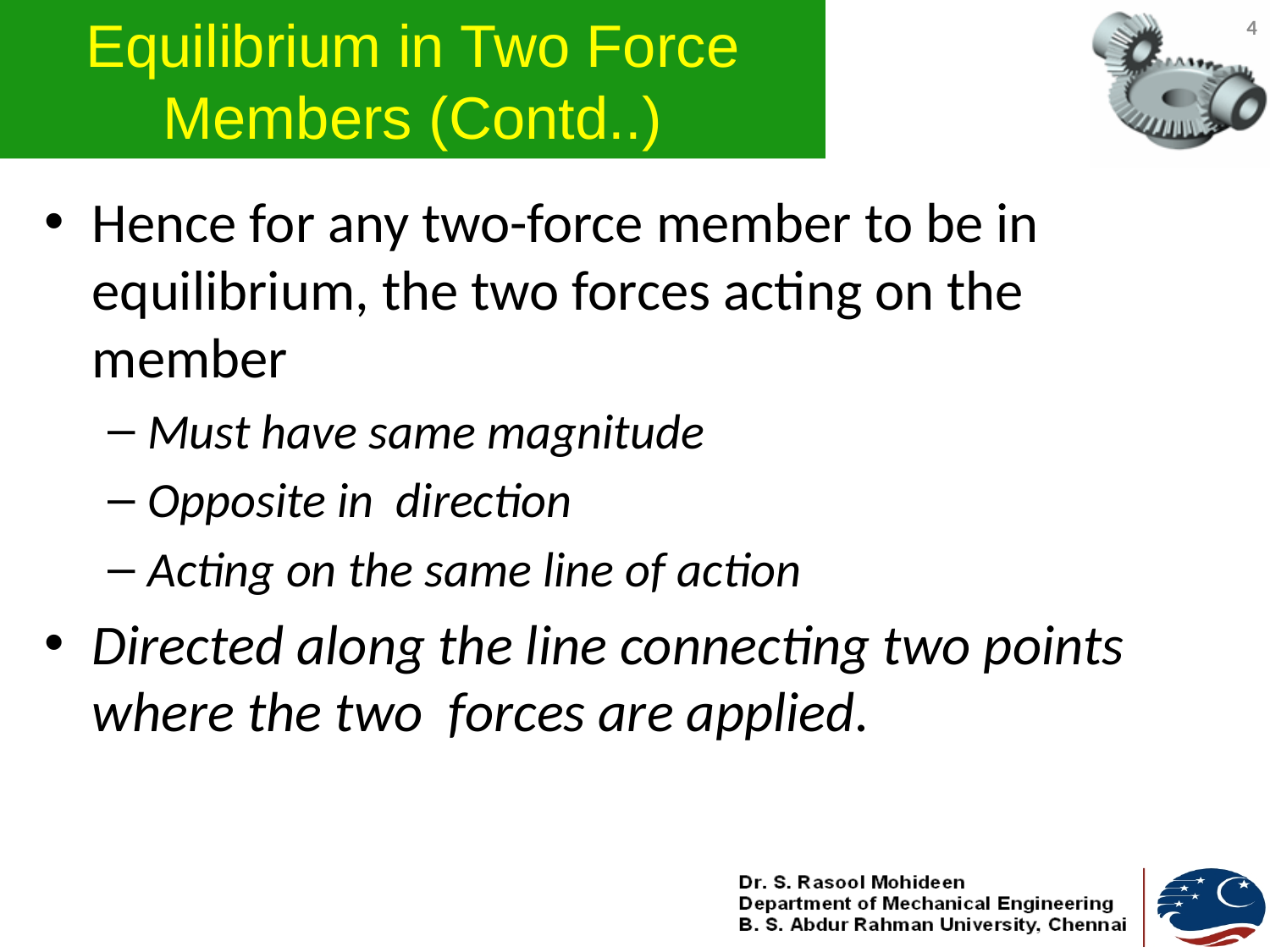

# Equilibrium in Two Force Members (Contd..)
4
Hence for any two-force member to be in equilibrium, the two forces acting on the member
Must have same magnitude
Opposite in  direction
Acting on the same line of action
Directed along the line connecting two points where the two  forces are applied.